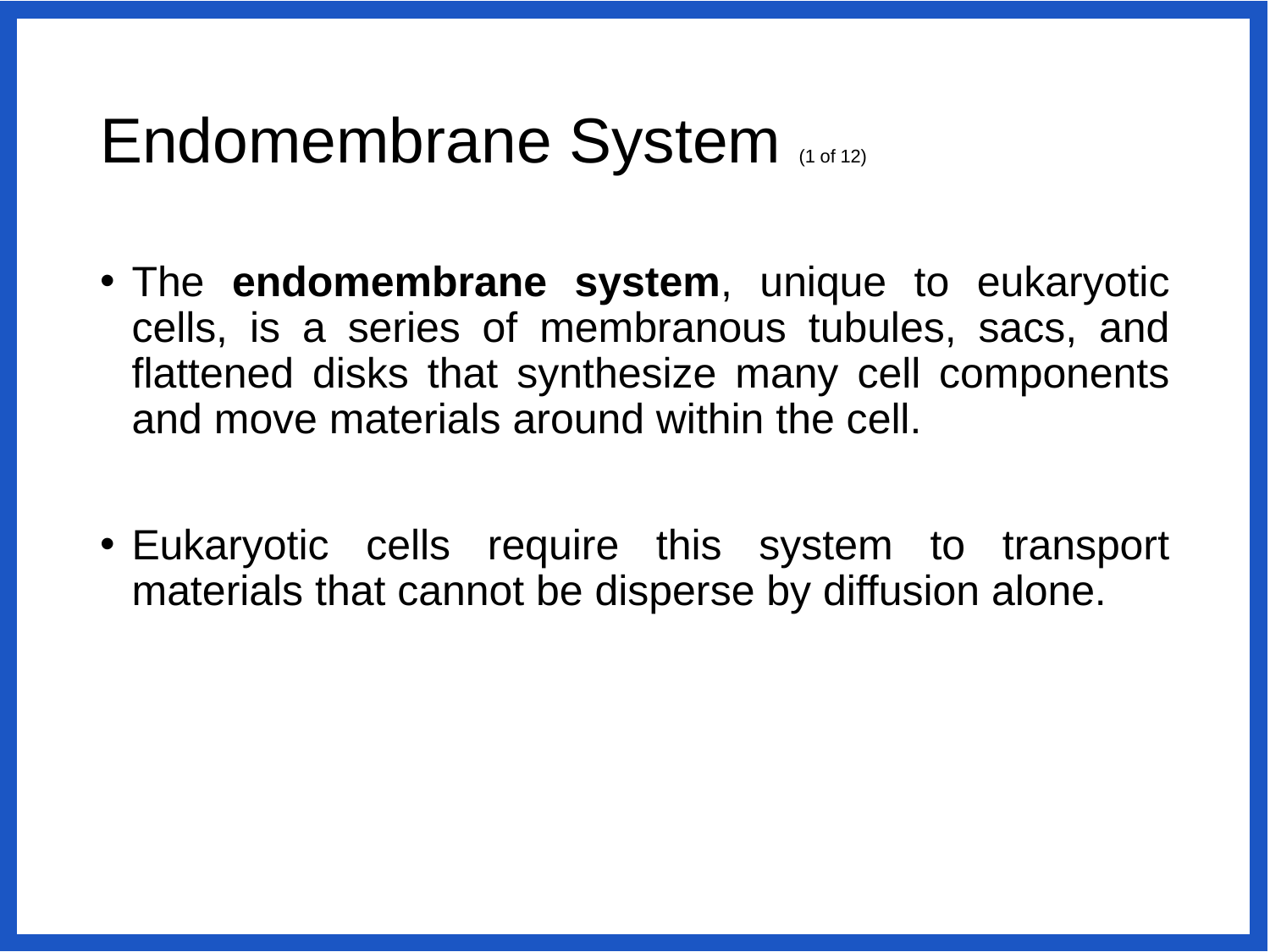

# Endomembrane System (1 of 12)
The endomembrane system, unique to eukaryotic cells, is a series of membranous tubules, sacs, and flattened disks that synthesize many cell components and move materials around within the cell.

Eukaryotic cells require this system to transport materials that cannot be disperse by diffusion alone.